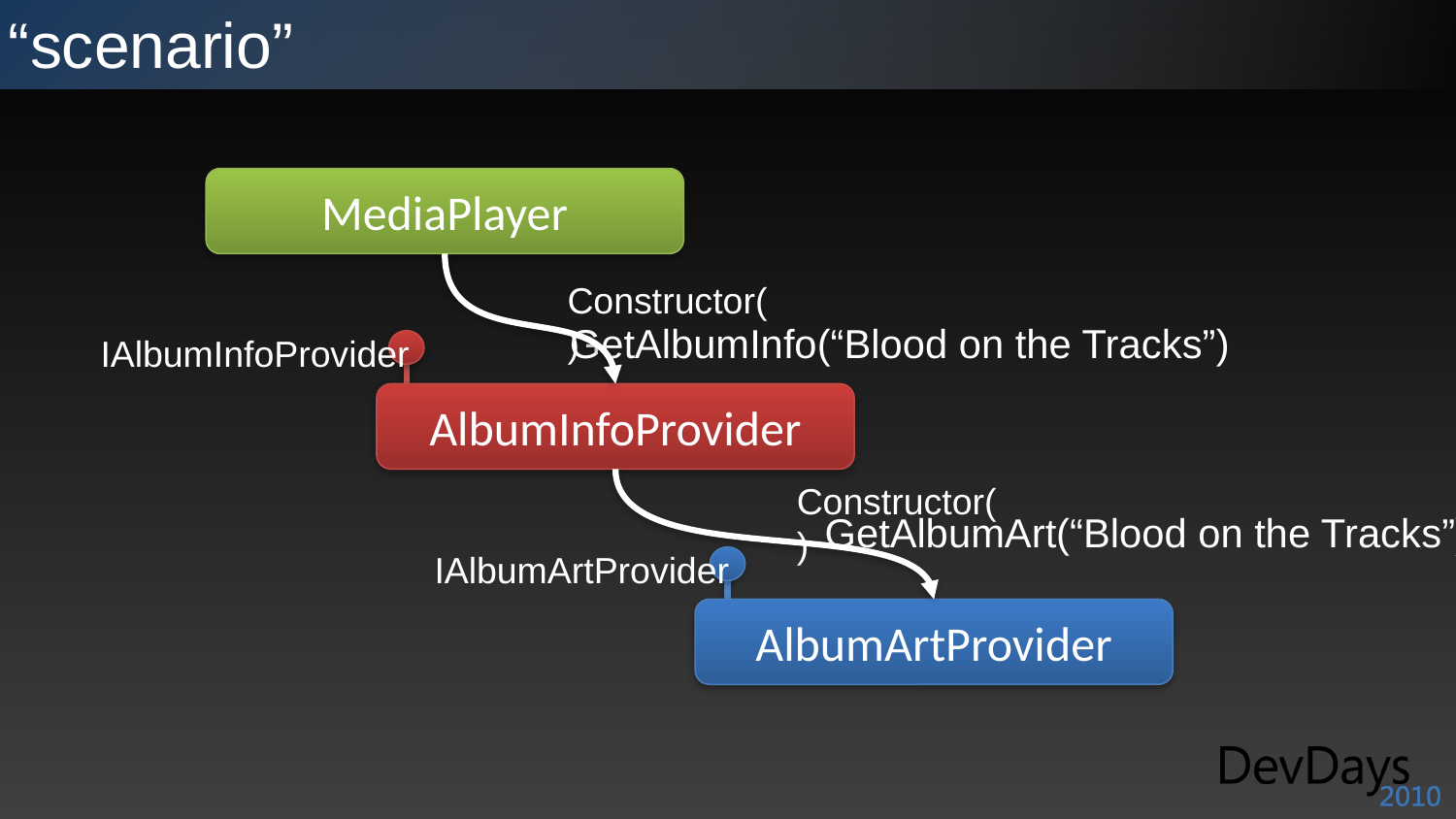

# “scenario”
MediaPlayer
Constructor()
GetAlbumInfo(“Blood on the Tracks”)
IAlbumInfoProvider

AlbumInfoProvider
Constructor()
GetAlbumArt(“Blood on the Tracks”)
IAlbumArtProvider

AlbumArtProvider